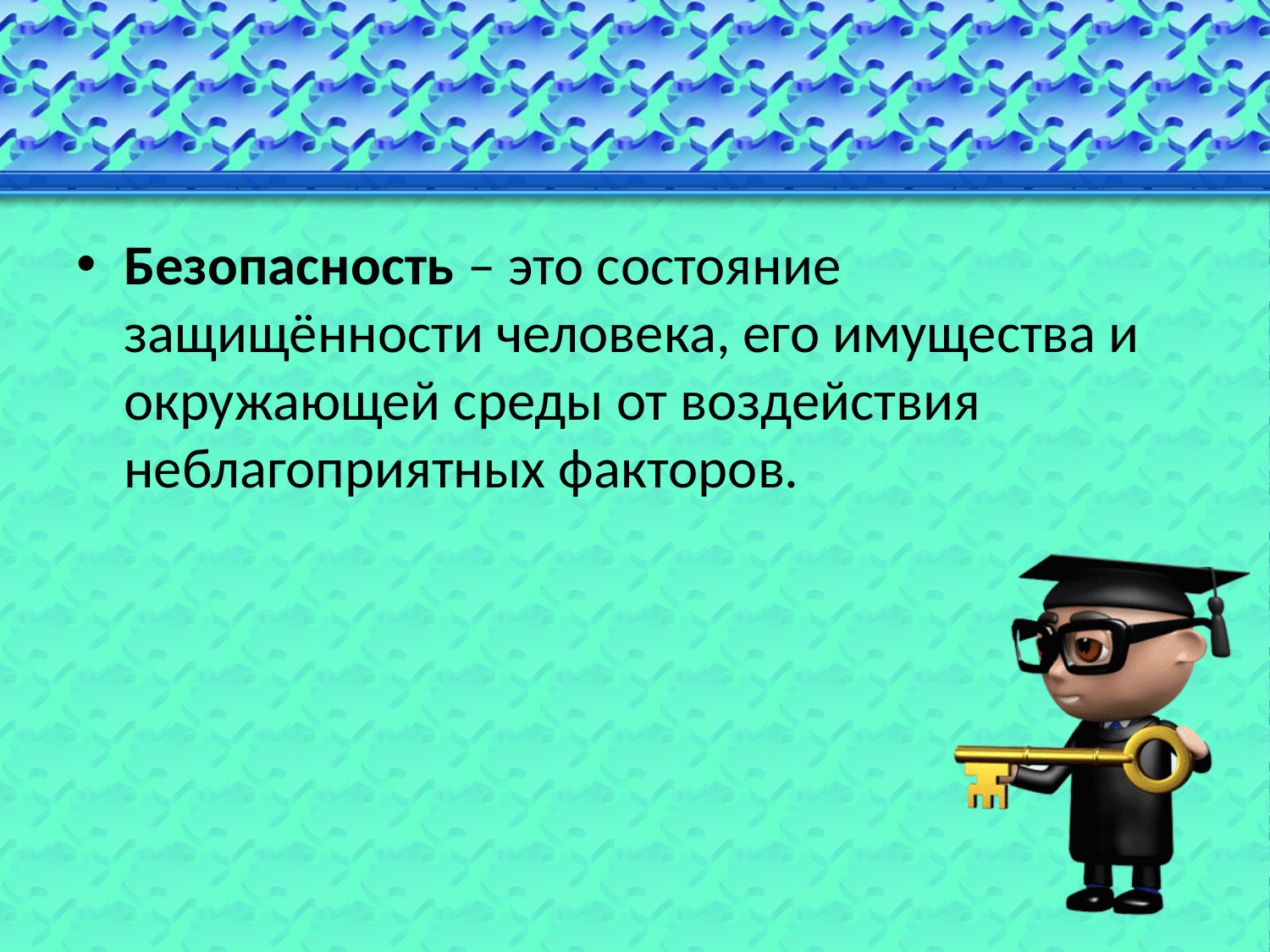

#
Безопасность – это состояние защищённости человека, его имущества и окружающей среды от воздействия неблагоприятных факторов.